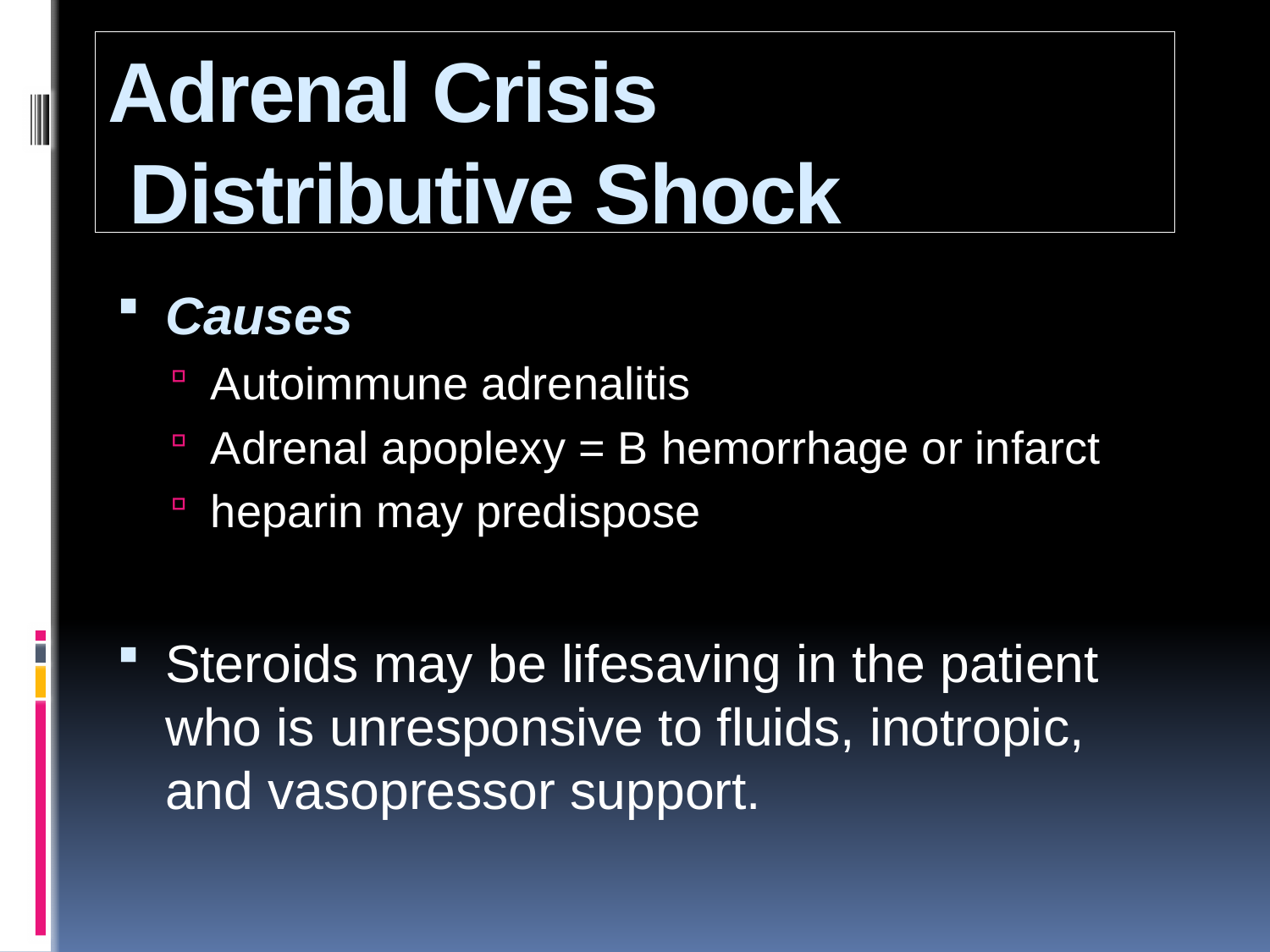

# Adrenal Crisis Distributive Shock
Causes
Autoimmune adrenalitis
Adrenal apoplexy = B hemorrhage or infarct
heparin may predispose

Steroids may be lifesaving in the patient who is unresponsive to fluids, inotropic, and vasopressor support.